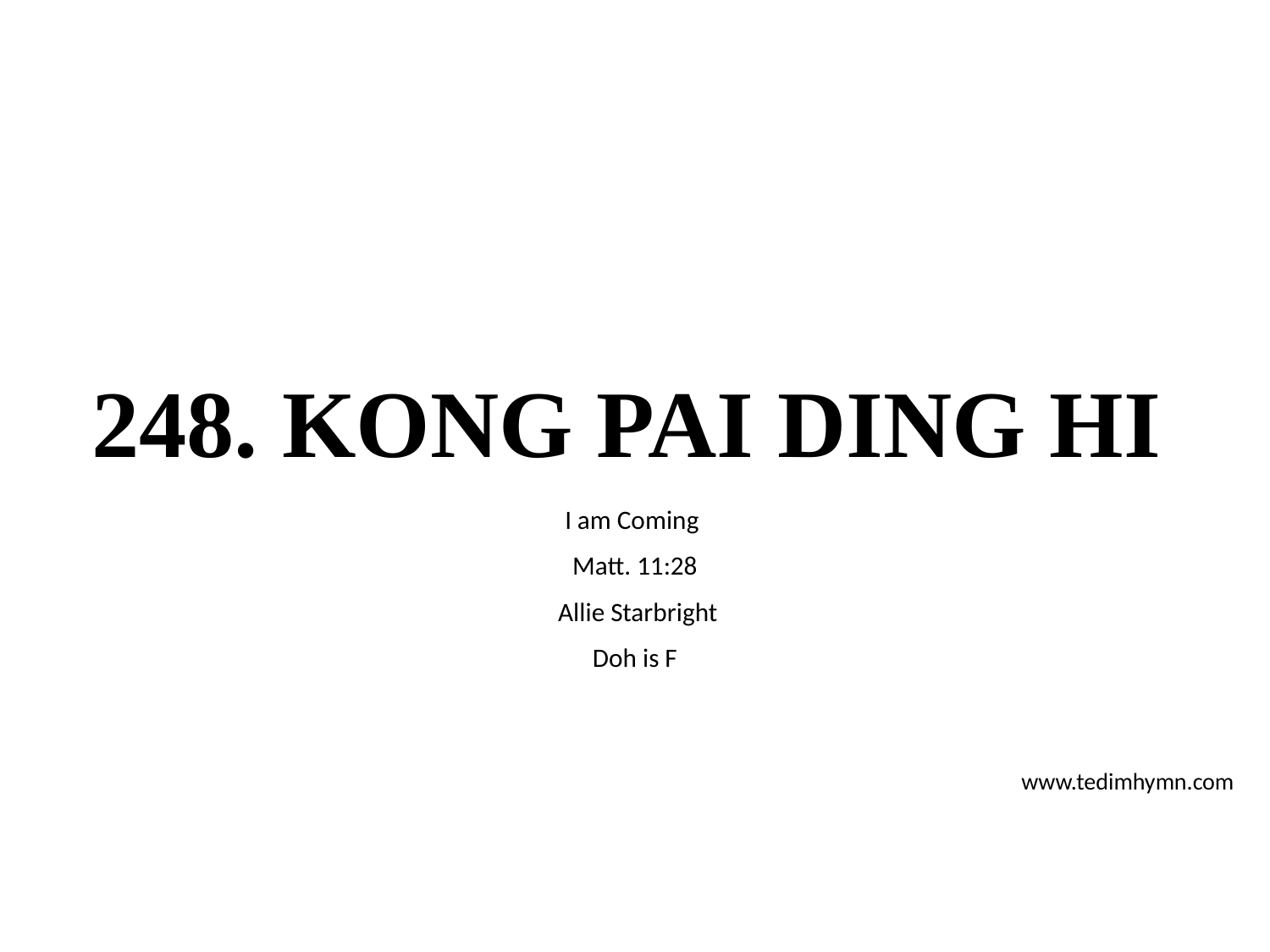

# 248. KONG PAI DING HI
I am Coming
Matt. 11:28
 Allie Starbright
Doh is F
www.tedimhymn.com